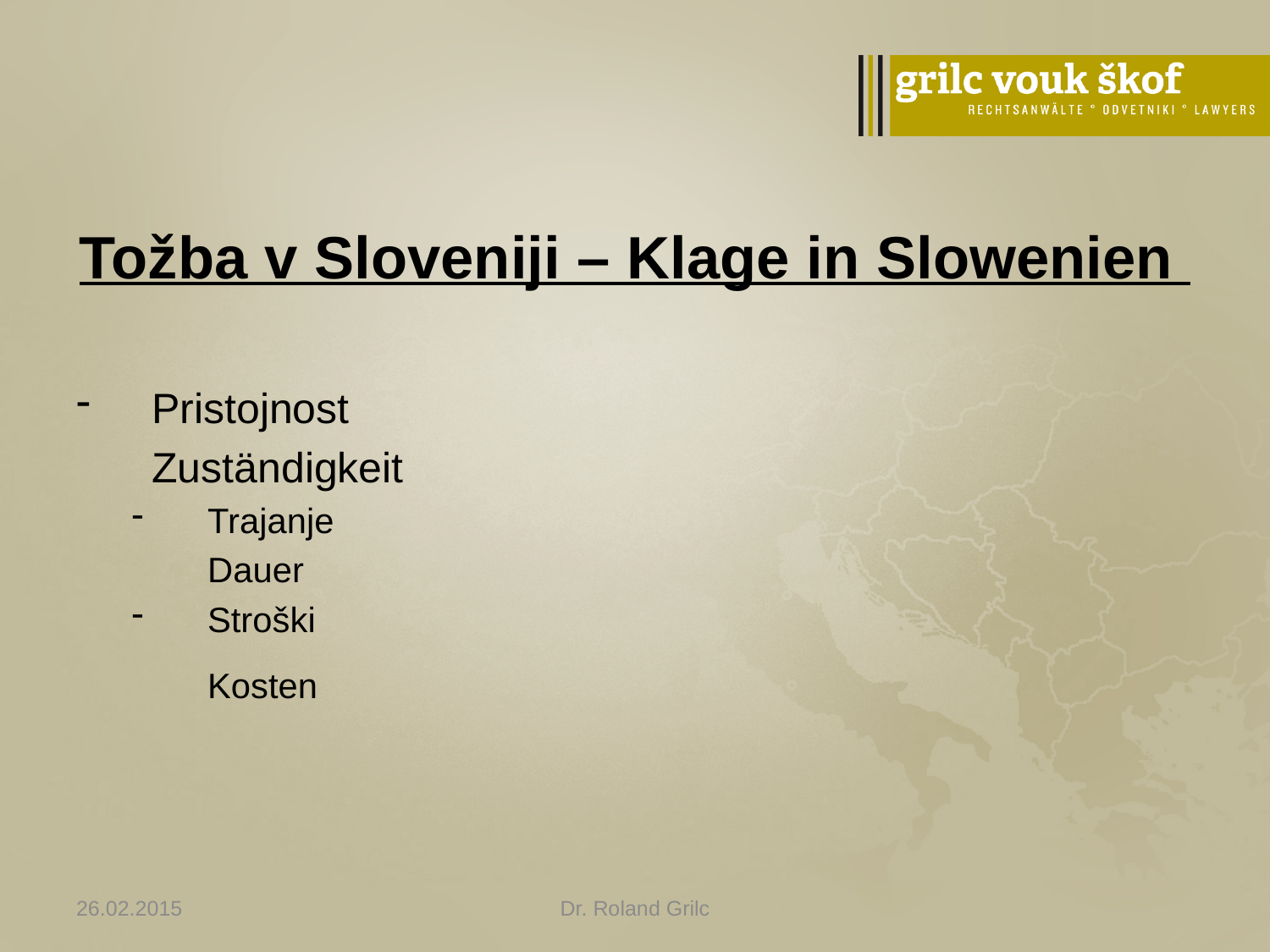

# Tožba v Sloveniji – Klage in Slowenien
Pristojnost
	Zuständigkeit
Trajanje
	Dauer
Stroški
	Kosten
26.02.2015
Dr. Roland Grilc